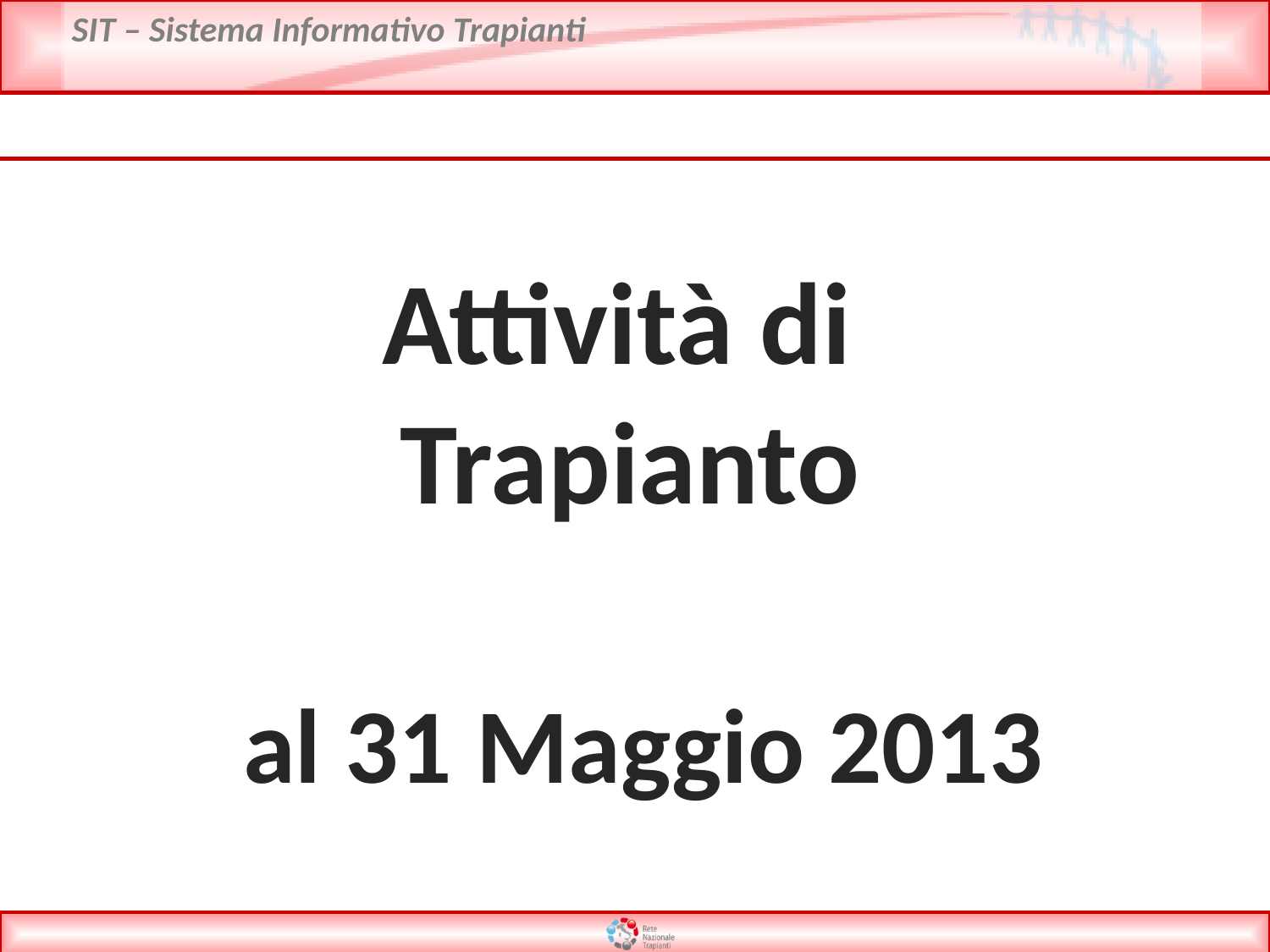

Attività di
Trapianto

 al 31 Maggio 2013